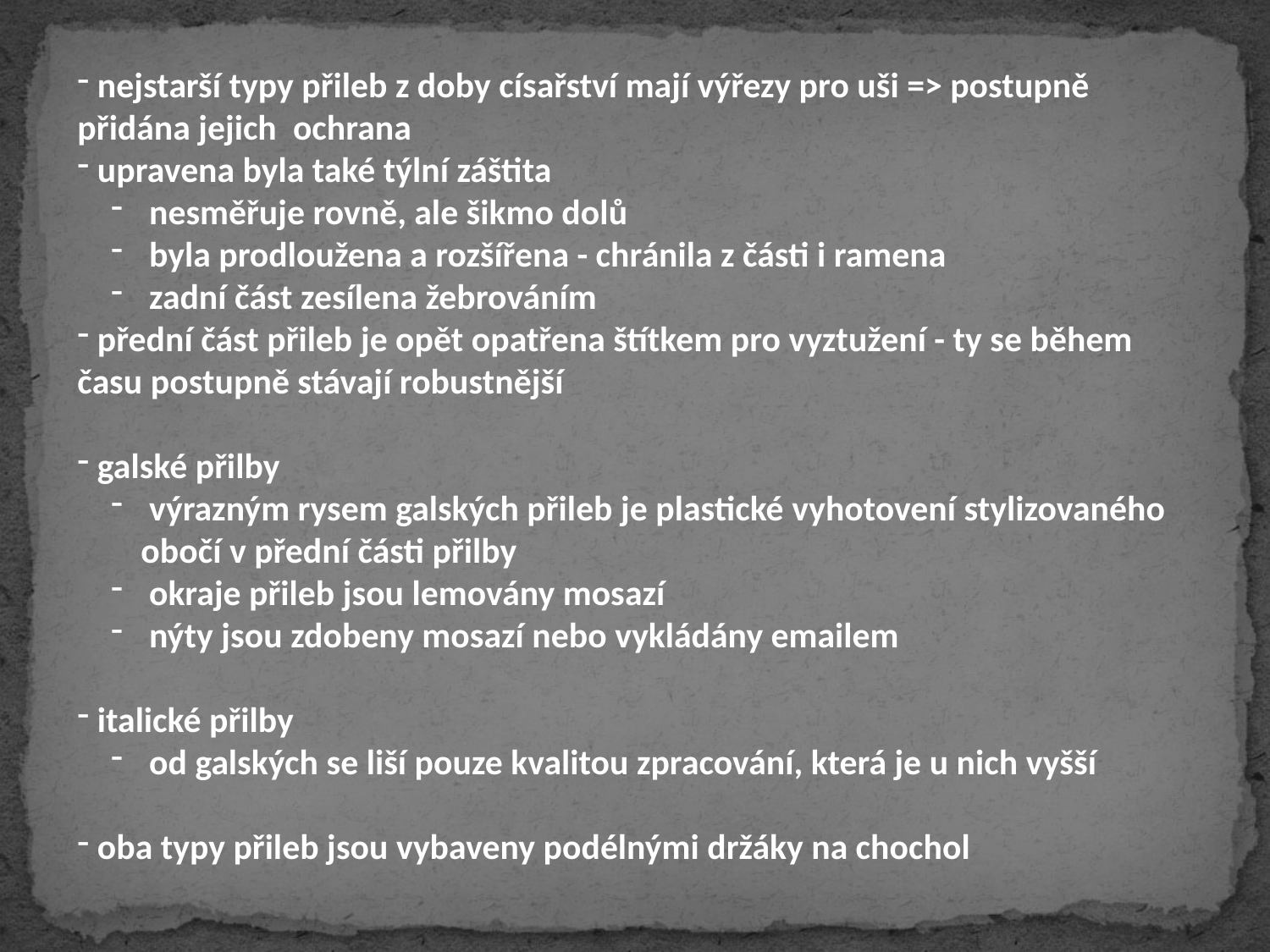

nejstarší typy přileb z doby císařství mají výřezy pro uši => postupně přidána jejich  ochrana
 upravena byla také týlní záštita
 nesměřuje rovně, ale šikmo dolů
 byla prodloužena a rozšířena - chránila z části i ramena
 zadní část zesílena žebrováním
 přední část přileb je opět opatřena štítkem pro vyztužení - ty se během času postupně stávají robustnější

 galské přilby
 výrazným rysem galských přileb je plastické vyhotovení stylizovaného obočí v přední části přilby
 okraje přileb jsou lemovány mosazí
 nýty jsou zdobeny mosazí nebo vykládány emailem

 italické přilby
 od galských se liší pouze kvalitou zpracování, která je u nich vyšší

 oba typy přileb jsou vybaveny podélnými držáky na chochol